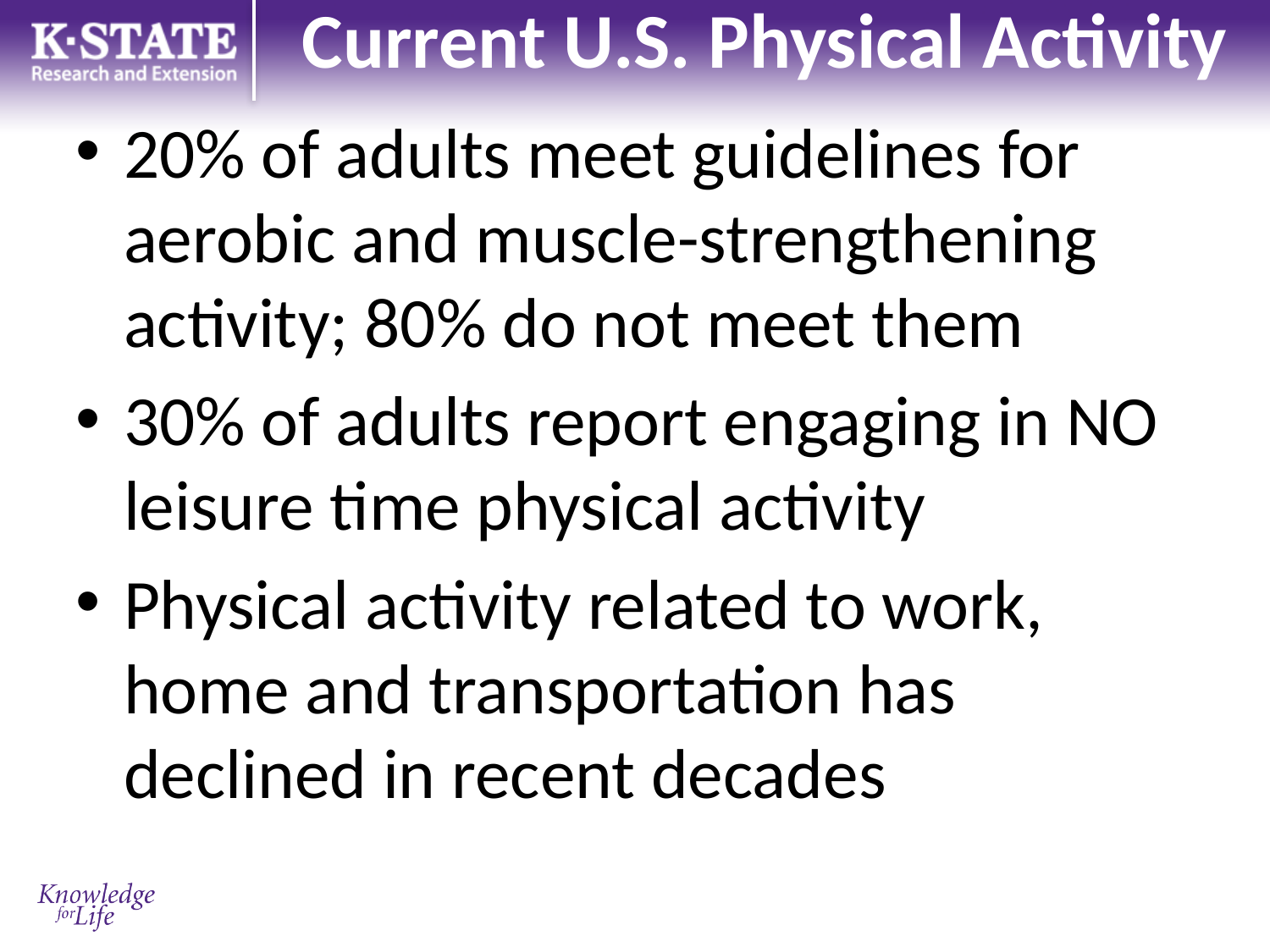

# Current U.S. Physical Activity
20% of adults meet guidelines for aerobic and muscle-strengthening activity; 80% do not meet them
30% of adults report engaging in NO leisure time physical activity
Physical activity related to work, home and transportation has declined in recent decades